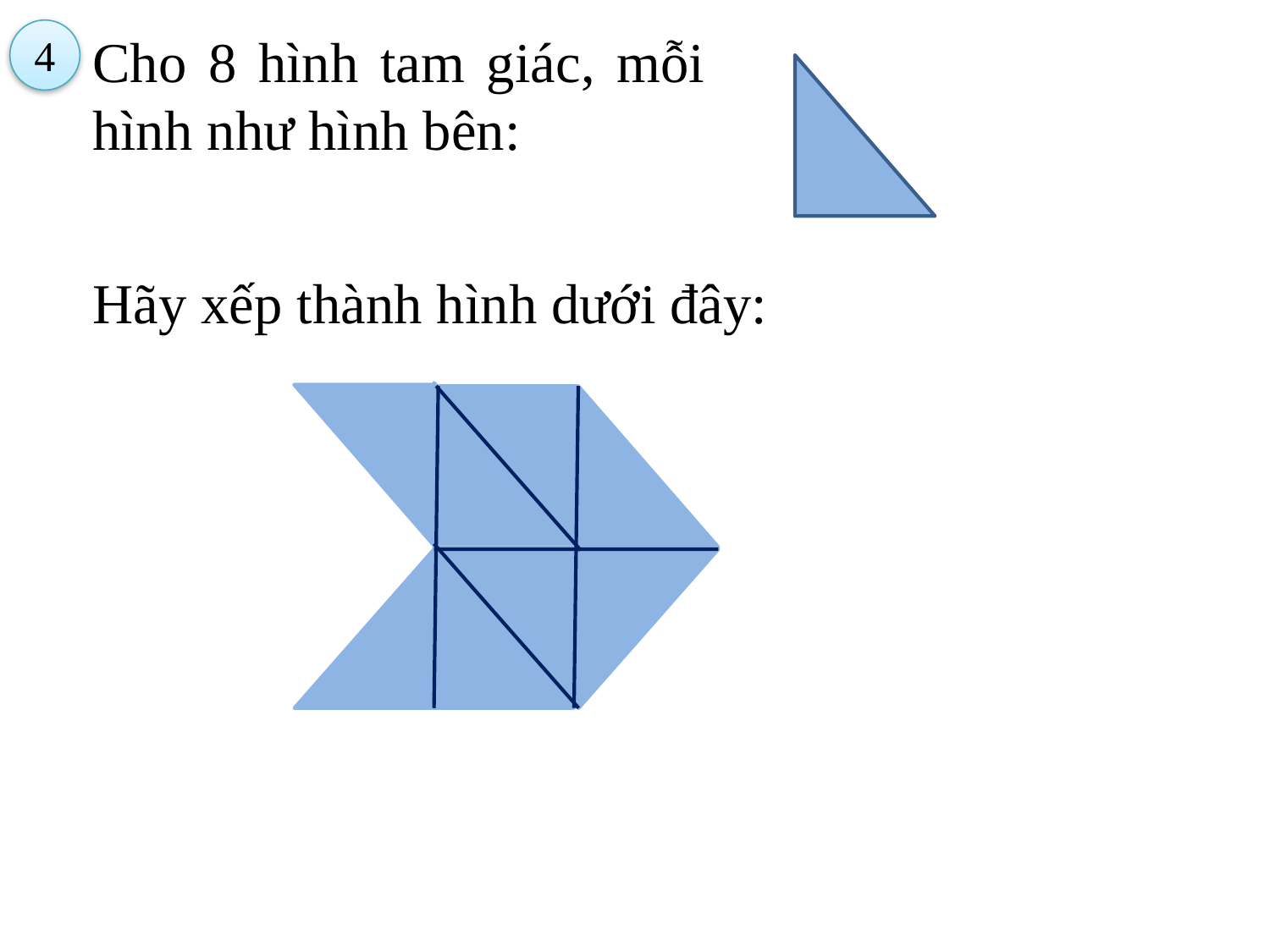

4
Cho 8 hình tam giác, mỗi hình như hình bên:

Hãy xếp thành hình dưới đây: